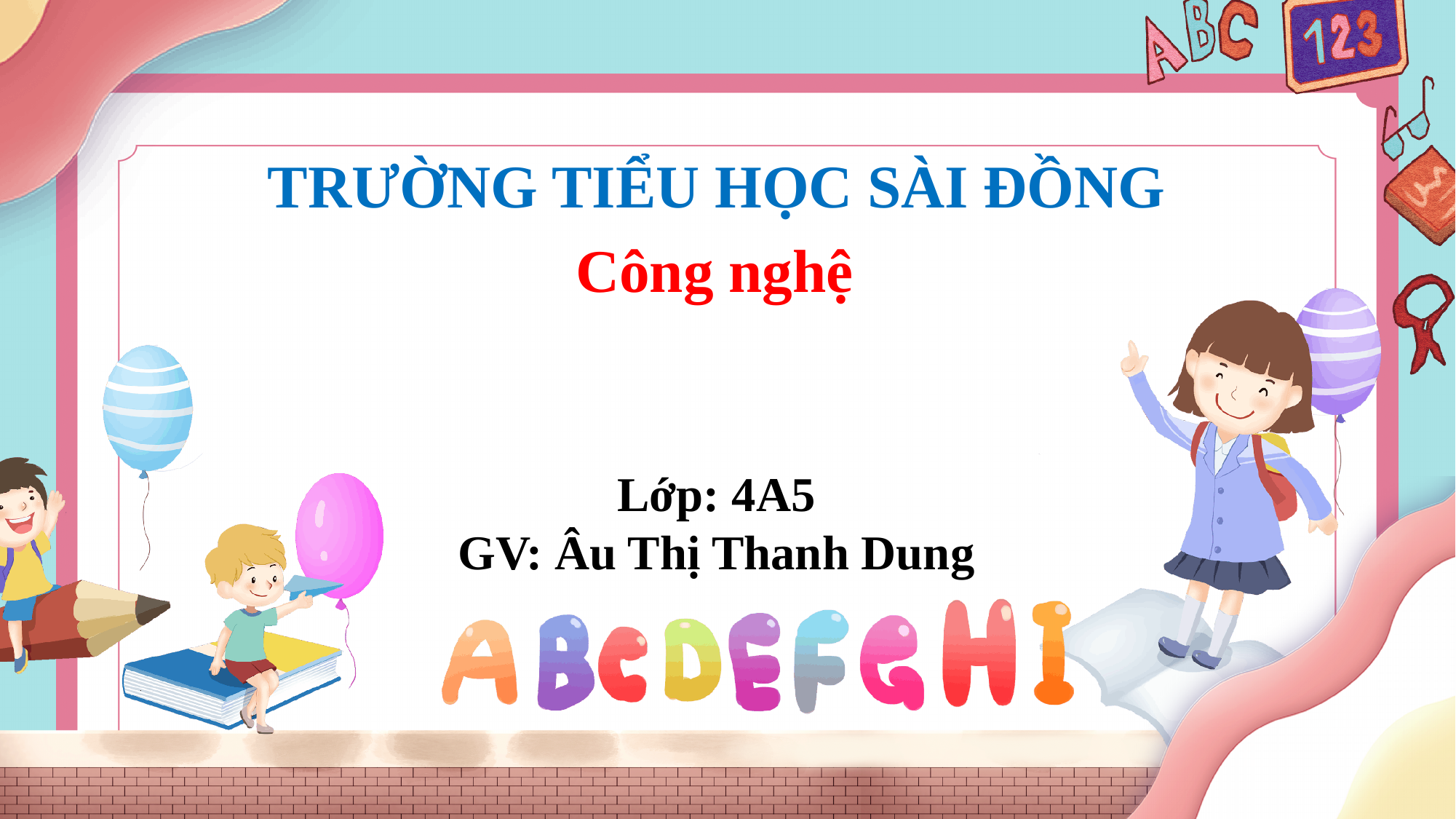

TRƯỜNG TIỂU HỌC SÀI ĐỒNG
Công nghệ
Lớp: 4A5
GV: Âu Thị Thanh Dung